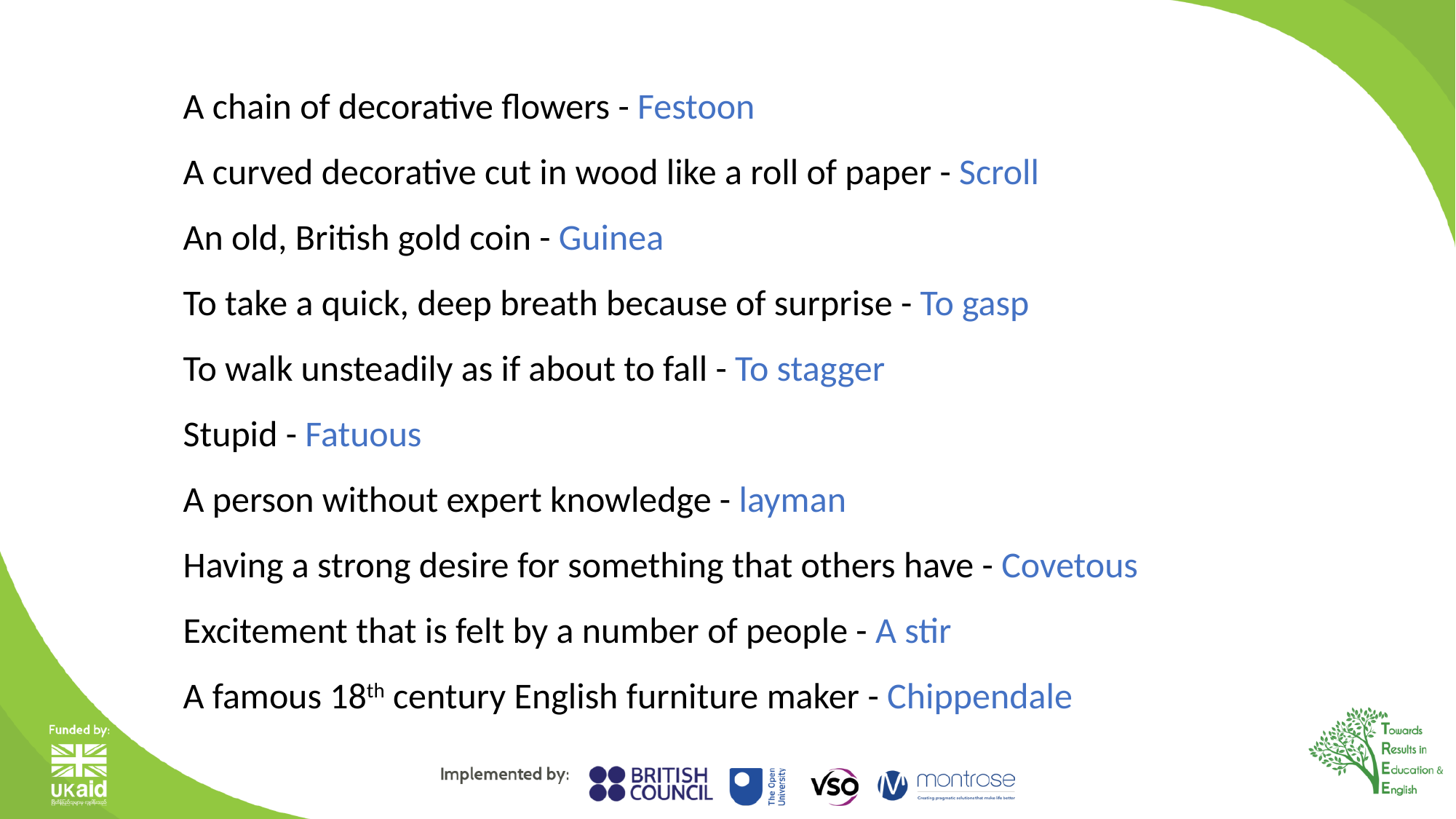

A chain of decorative flowers - Festoon
A curved decorative cut in wood like a roll of paper - Scroll
An old, British gold coin - Guinea
To take a quick, deep breath because of surprise - To gasp
To walk unsteadily as if about to fall - To stagger
Stupid - Fatuous
A person without expert knowledge - layman
Having a strong desire for something that others have - Covetous
Excitement that is felt by a number of people - A stir
A famous 18th century English furniture maker - Chippendale